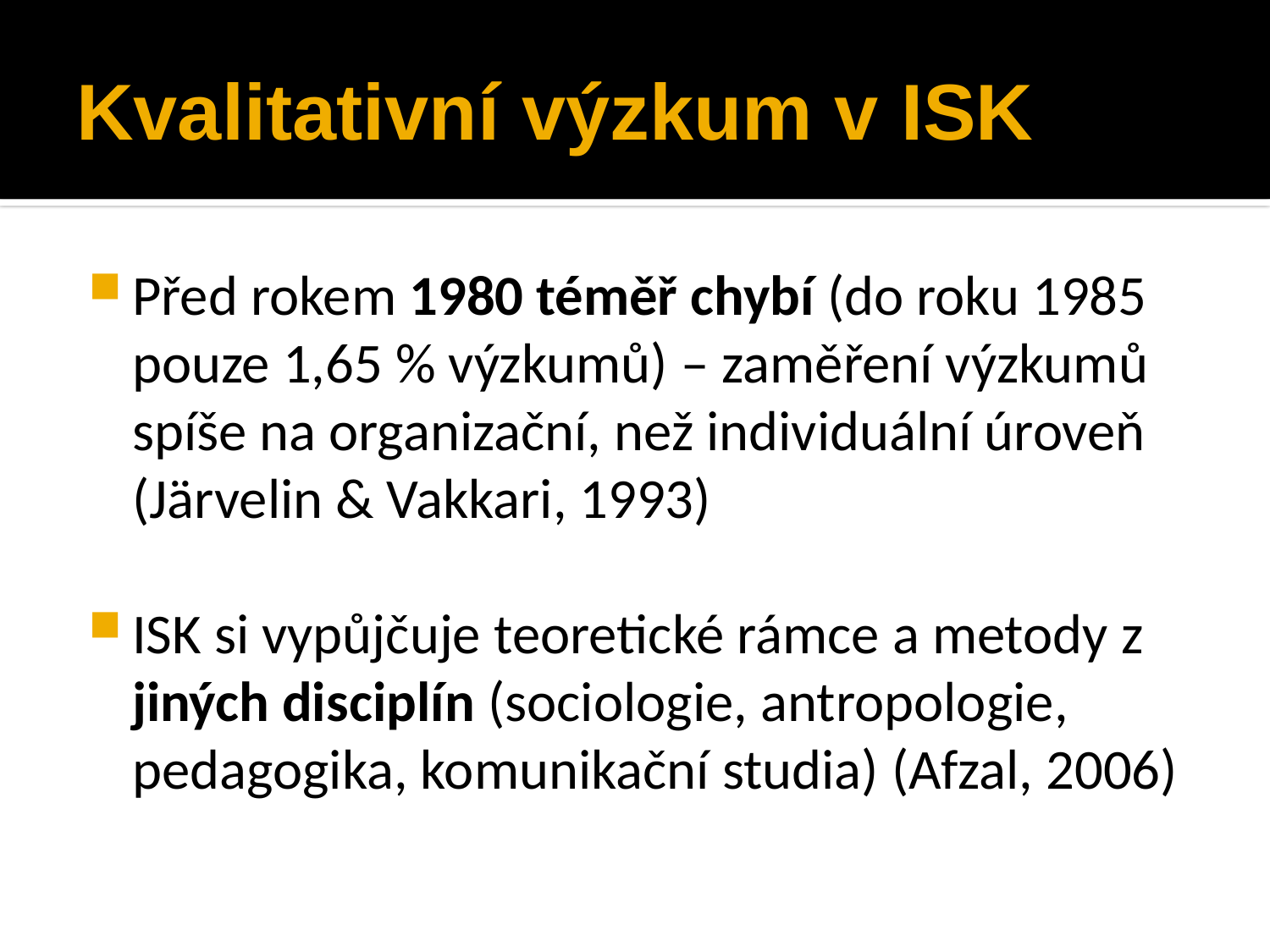

# Kvalitativní výzkum v ISK
Před rokem 1980 téměř chybí (do roku 1985 pouze 1,65 % výzkumů) – zaměření výzkumů spíše na organizační, než individuální úroveň (Järvelin & Vakkari, 1993)

ISK si vypůjčuje teoretické rámce a metody z jiných disciplín (sociologie, antropologie, pedagogika, komunikační studia) (Afzal, 2006)